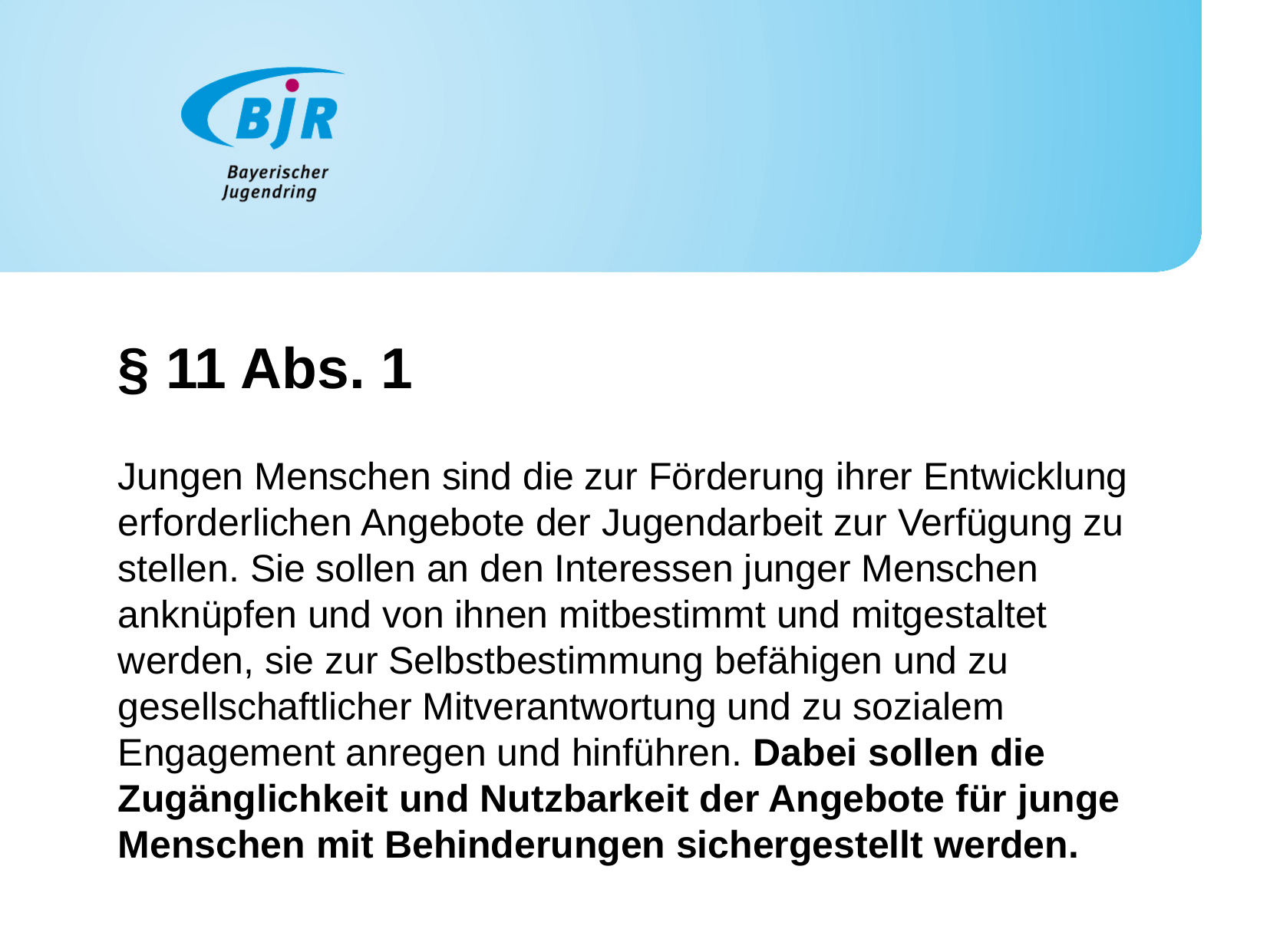

§ 11 Abs. 1

Jungen Menschen sind die zur Förderung ihrer Entwicklung erforderlichen Angebote der Jugendarbeit zur Verfügung zu stellen. Sie sollen an den Interessen junger Menschen anknüpfen und von ihnen mitbestimmt und mitgestaltet werden, sie zur Selbstbestimmung befähigen und zu gesellschaftlicher Mitverantwortung und zu sozialem Engagement anregen und hinführen. Dabei sollen die Zugänglichkeit und Nutzbarkeit der Angebote für junge Menschen mit Behinderungen sichergestellt werden.